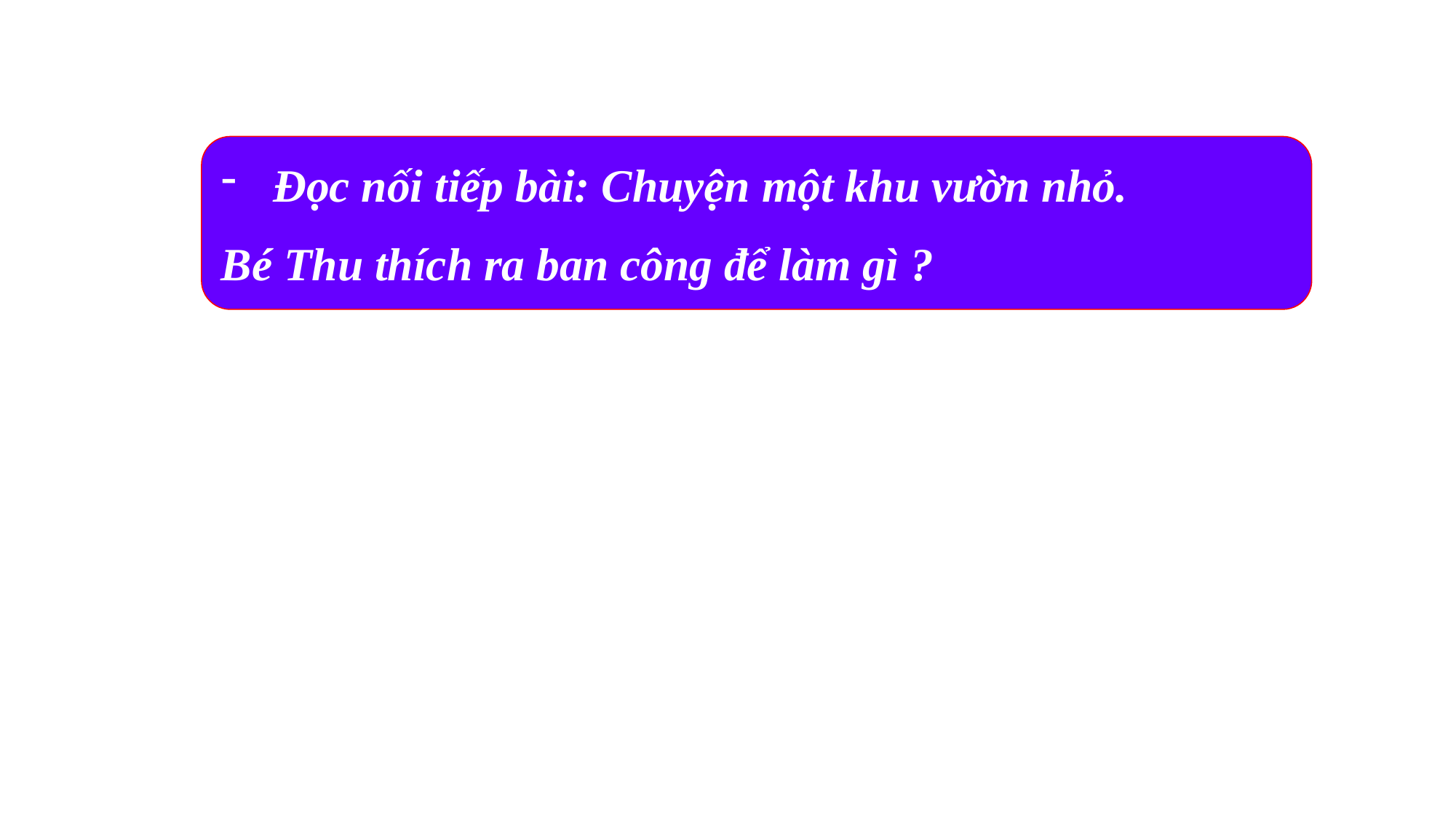

Đọc nối tiếp bài: Chuyện một khu vườn nhỏ.
Bé Thu thích ra ban công để làm gì ?